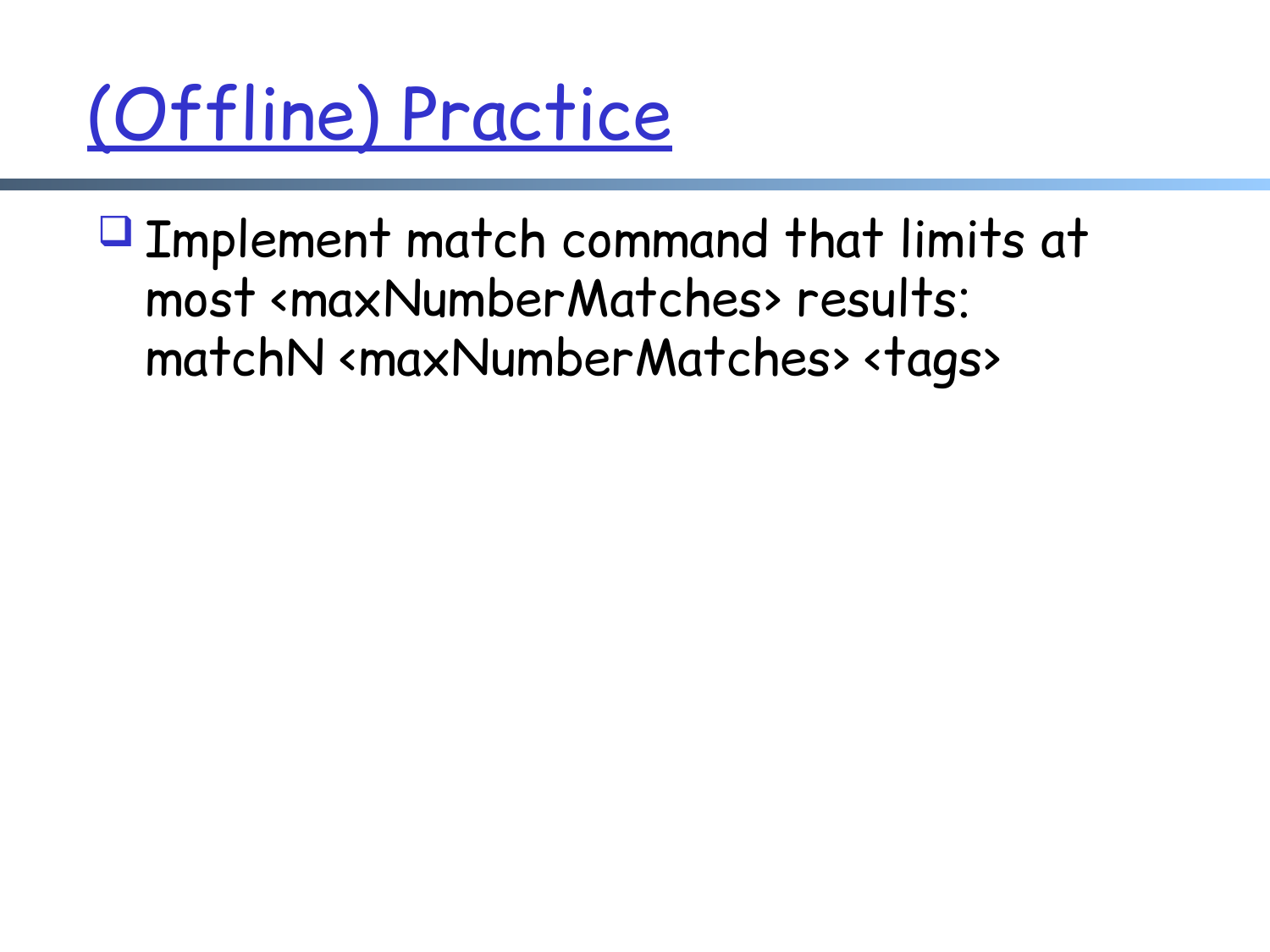

(Offline) Practice
Implement match command that limits at most <maxNumberMatches> results:
matchN <maxNumberMatches> <tags>